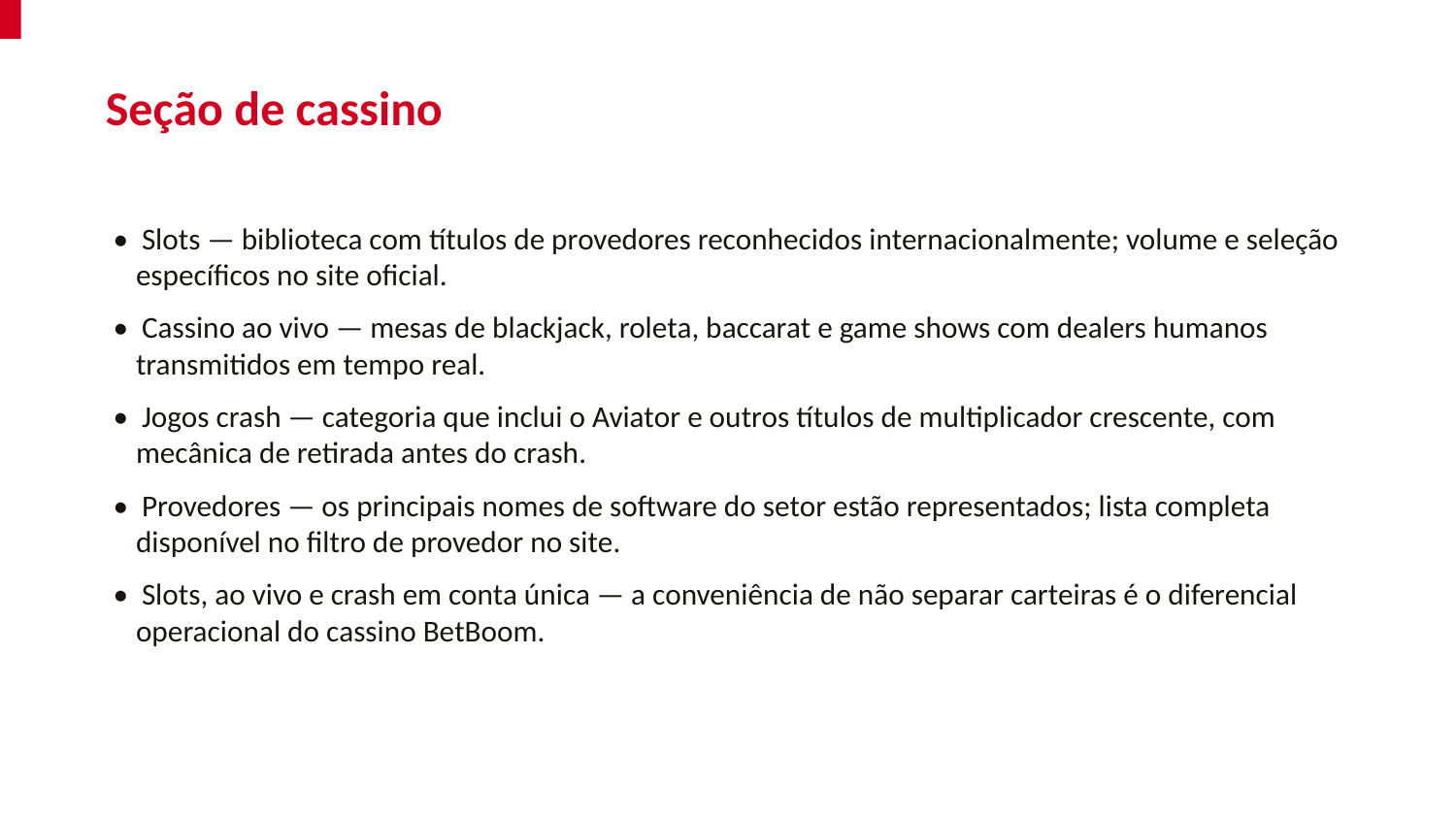

Seção de cassino
•  Slots — biblioteca com títulos de provedores reconhecidos internacionalmente; volume e seleção específicos no site oficial.
•  Cassino ao vivo — mesas de blackjack, roleta, baccarat e game shows com dealers humanos transmitidos em tempo real.
•  Jogos crash — categoria que inclui o Aviator e outros títulos de multiplicador crescente, com mecânica de retirada antes do crash.
•  Provedores — os principais nomes de software do setor estão representados; lista completa disponível no filtro de provedor no site.
•  Slots, ao vivo e crash em conta única — a conveniência de não separar carteiras é o diferencial operacional do cassino BetBoom.